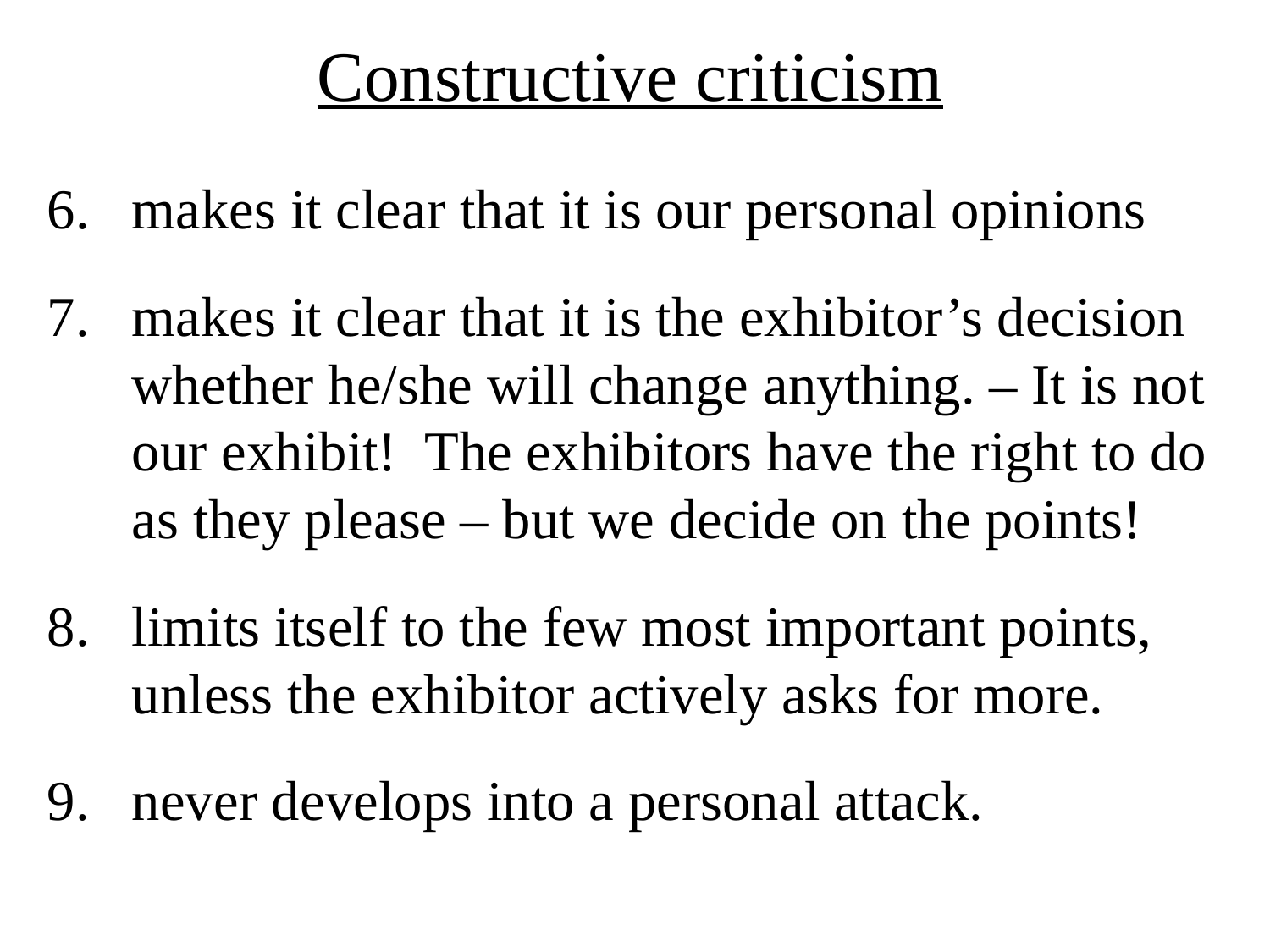

# Constructive criticism
makes it clear that it is our personal opinions
makes it clear that it is the exhibitor’s decision whether he/she will change anything. – It is not our exhibit!  The exhibitors have the right to do as they please – but we decide on the points!
limits itself to the few most important points, unless the exhibitor actively asks for more.
never develops into a personal attack.